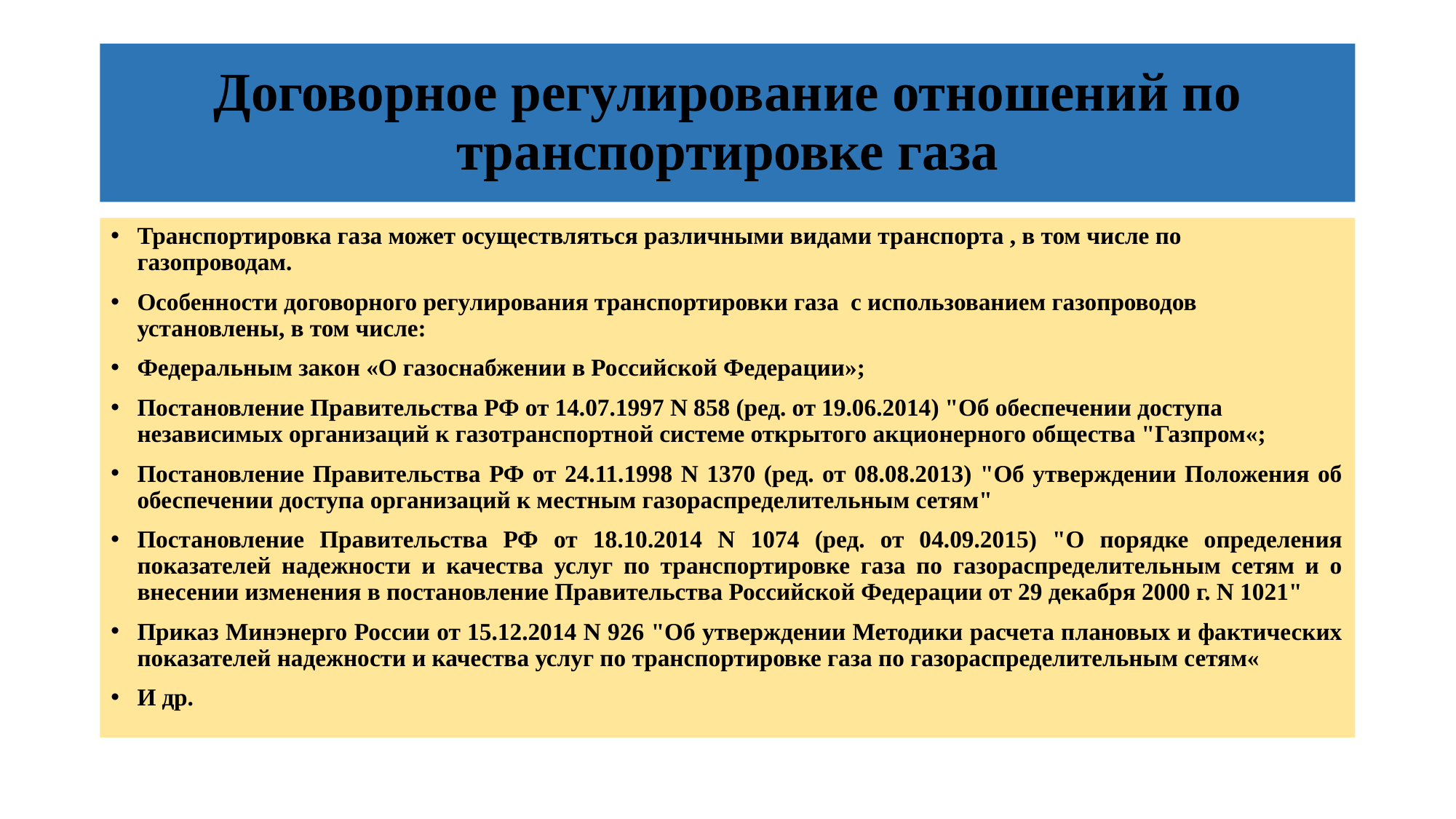

# Договорное регулирование отношений по транспортировке газа
Транспортировка газа может осуществляться различными видами транспорта , в том числе по газопроводам.
Особенности договорного регулирования транспортировки газа  с использованием газопроводов  установлены, в том числе:
Федеральным закон «О газоснабжении в Российской Федерации»;
Постановление Правительства РФ от 14.07.1997 N 858 (ред. от 19.06.2014) "Об обеспечении доступа независимых организаций к газотранспортной системе открытого акционерного общества "Газпром«;
Постановление Правительства РФ от 24.11.1998 N 1370 (ред. от 08.08.2013) "Об утверждении Положения об обеспечении доступа организаций к местным газораспределительным сетям"
Постановление Правительства РФ от 18.10.2014 N 1074 (ред. от 04.09.2015) "О порядке определения показателей надежности и качества услуг по транспортировке газа по газораспределительным сетям и о внесении изменения в постановление Правительства Российской Федерации от 29 декабря 2000 г. N 1021"
Приказ Минэнерго России от 15.12.2014 N 926 "Об утверждении Методики расчета плановых и фактических показателей надежности и качества услуг по транспортировке газа по газораспределительным сетям«
И др.